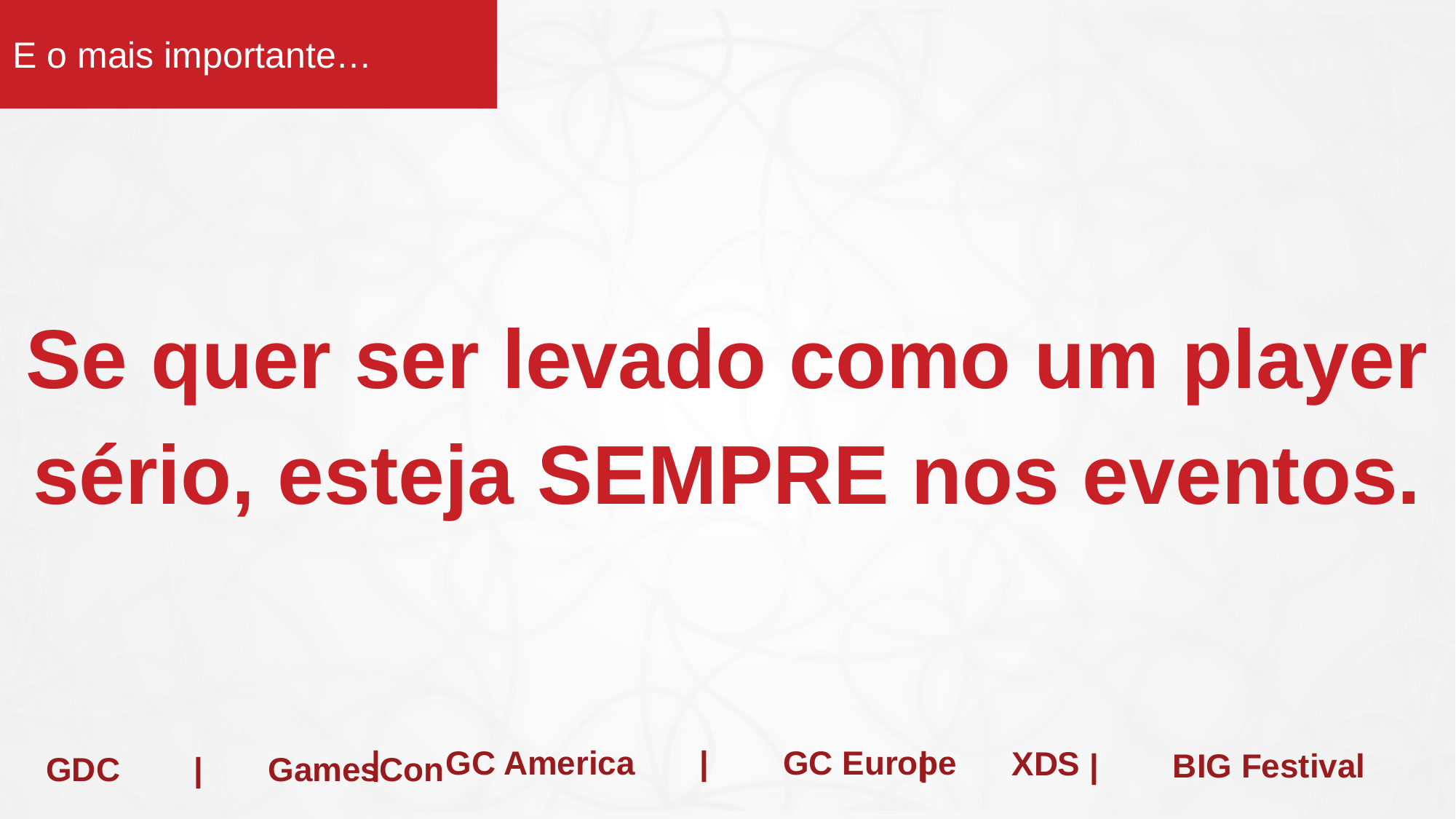

# E o mais importante…
Se quer ser levado como um player sério, esteja SEMPRE nos eventos.
|       GC America       |        GC Europe
|         XDS
|        BIG Festival
GDC        |       GamesCon